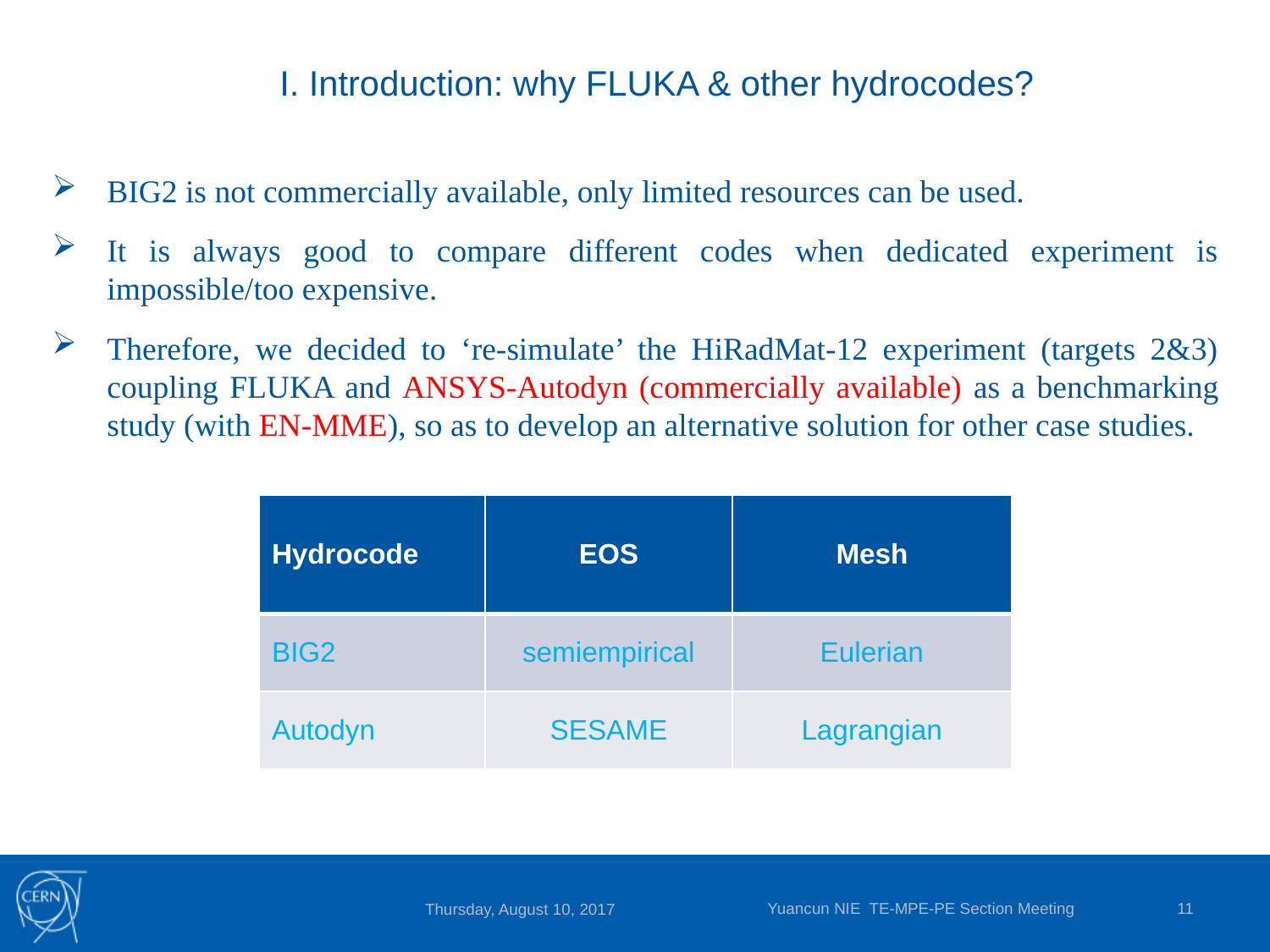

# I. Introduction: why FLUKA & other hydrocodes?
BIG2 is not commercially available, only limited resources can be used.
It is always good to compare different codes when dedicated experiment is impossible/too expensive.
Therefore, we decided to ‘re-simulate’ the HiRadMat-12 experiment (targets 2&3) coupling FLUKA and ANSYS-Autodyn (commercially available) as a benchmarking study (with EN-MME), so as to develop an alternative solution for other case studies.
| Hydrocode | EOS | Mesh |
| --- | --- | --- |
| BIG2 | semiempirical | Eulerian |
| Autodyn | SESAME | Lagrangian |
Yuancun NIE  TE-MPE-PE Section Meeting
11
Thursday, August 10, 2017